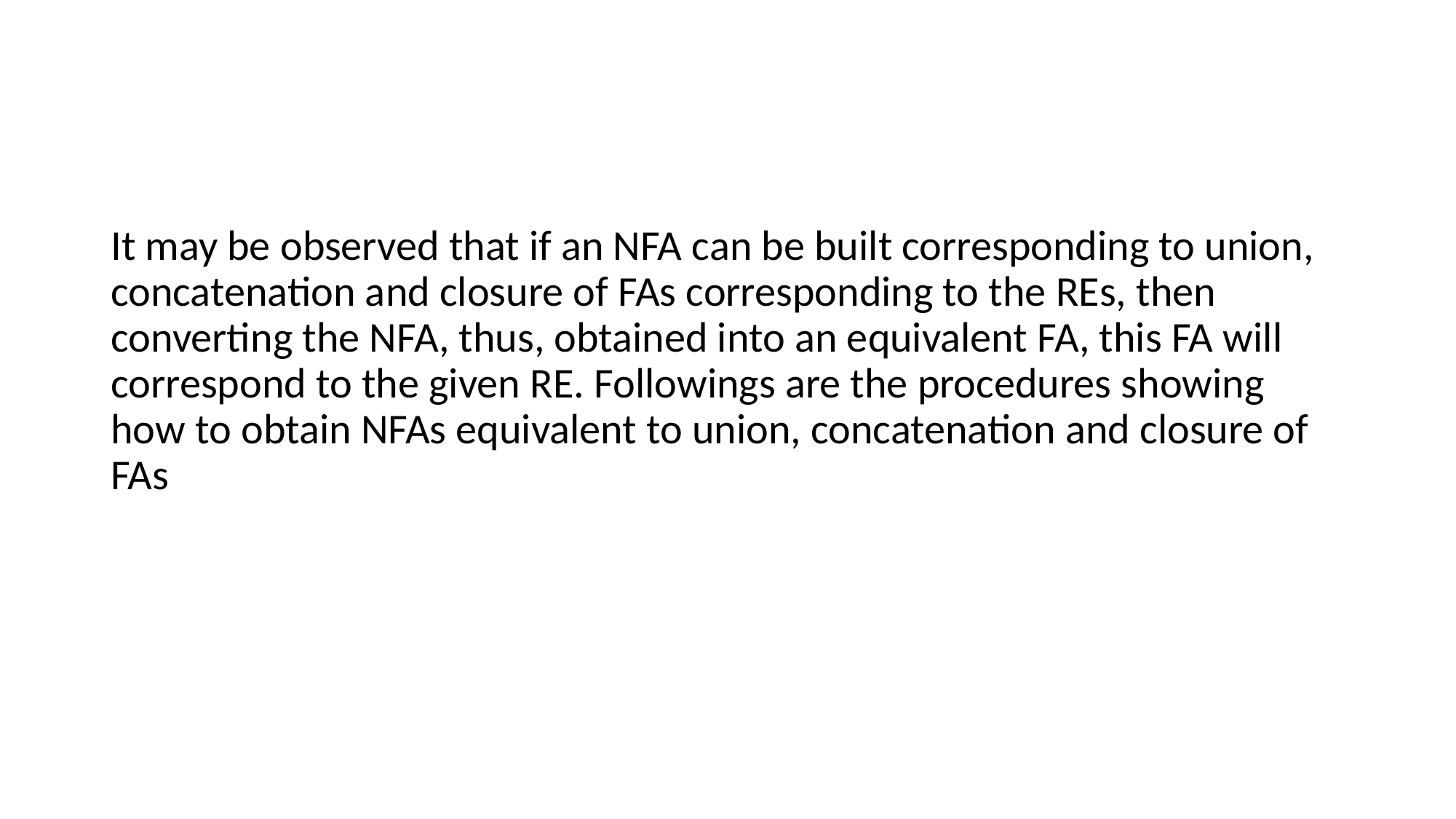

It may be observed that if an NFA can be built corresponding to union, concatenation and closure of FAs corresponding to the REs, then converting the NFA, thus, obtained into an equivalent FA, this FA will correspond to the given RE. Followings are the procedures showing how to obtain NFAs equivalent to union, concatenation and closure of FAs